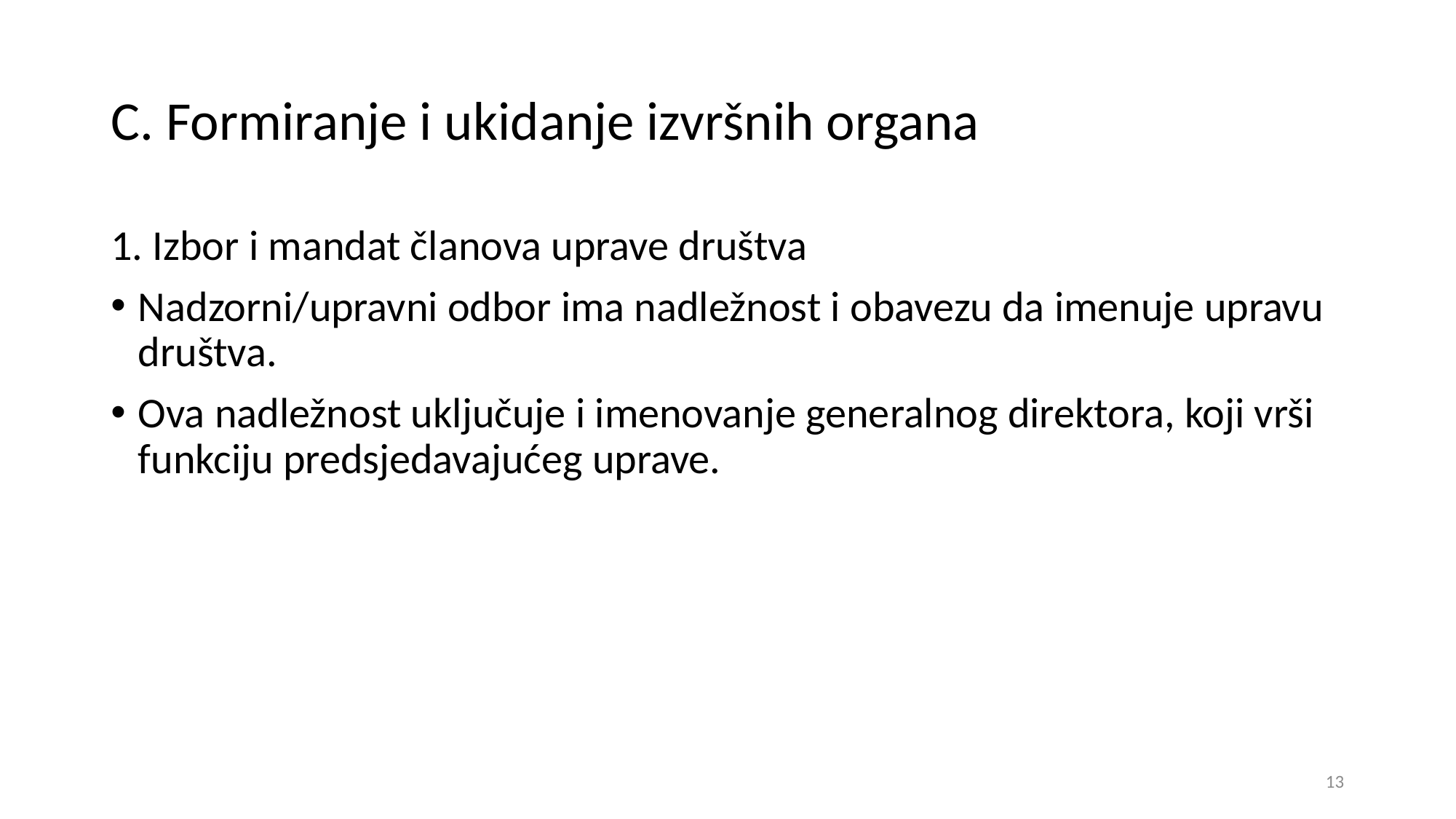

# C. Formiranje i ukidanje izvršnih organa
1. Izbor i mandat članova uprave društva
Nadzorni/upravni odbor ima nadležnost i obavezu da imenuje upravu društva.
Ova nadležnost uključuje i imenovanje generalnog direktora, koji vrši funkciju predsjedavajućeg uprave.
13